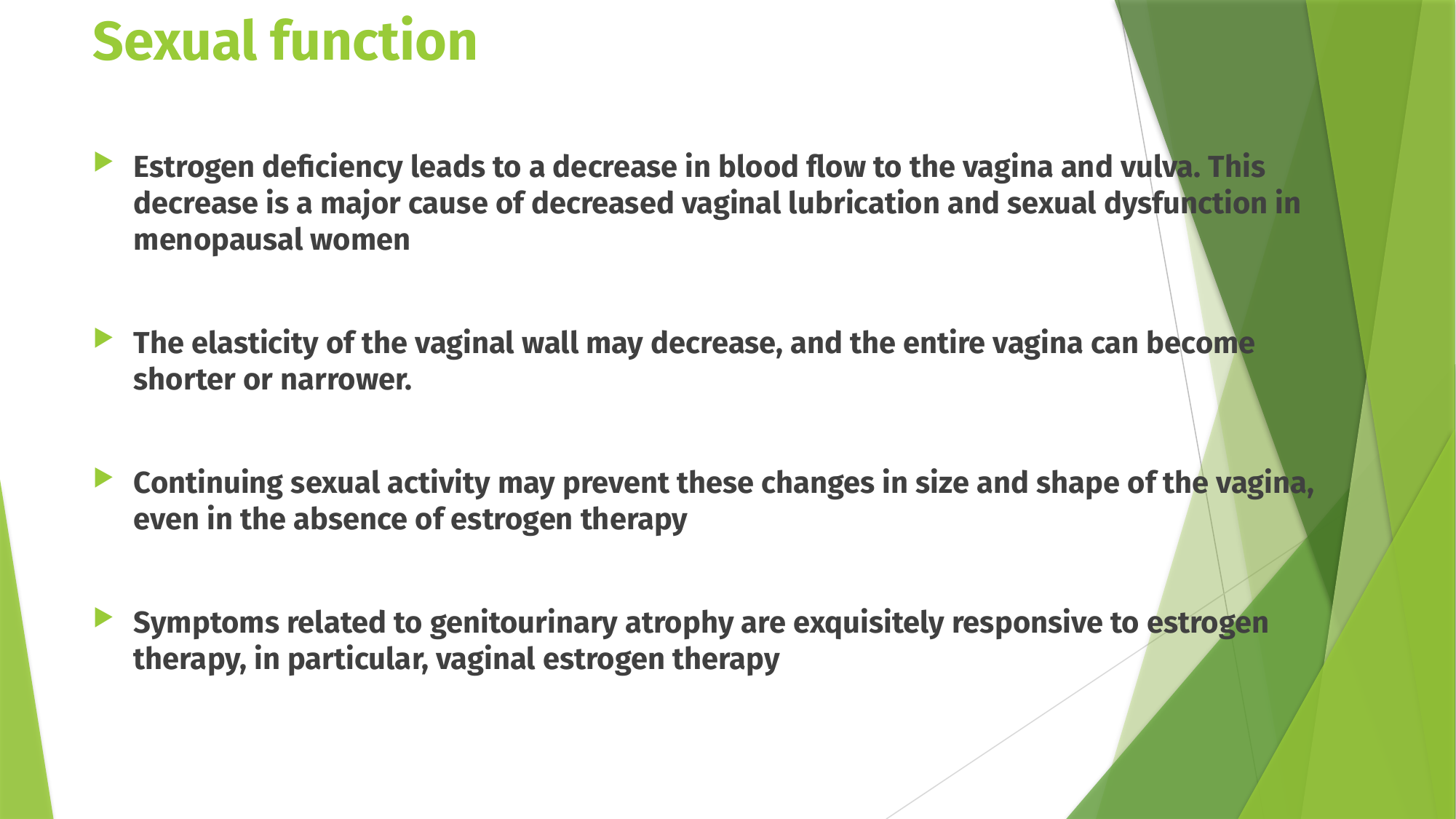

# Sexual function
Estrogen deficiency leads to a decrease in blood flow to the vagina and vulva. This decrease is a major cause of decreased vaginal lubrication and sexual dysfunction in menopausal women

The elasticity of the vaginal wall may decrease, and the entire vagina can become shorter or narrower.

Continuing sexual activity may prevent these changes in size and shape of the vagina, even in the absence of estrogen therapy

Symptoms related to genitourinary atrophy are exquisitely responsive to estrogen therapy, in particular, vaginal estrogen therapy